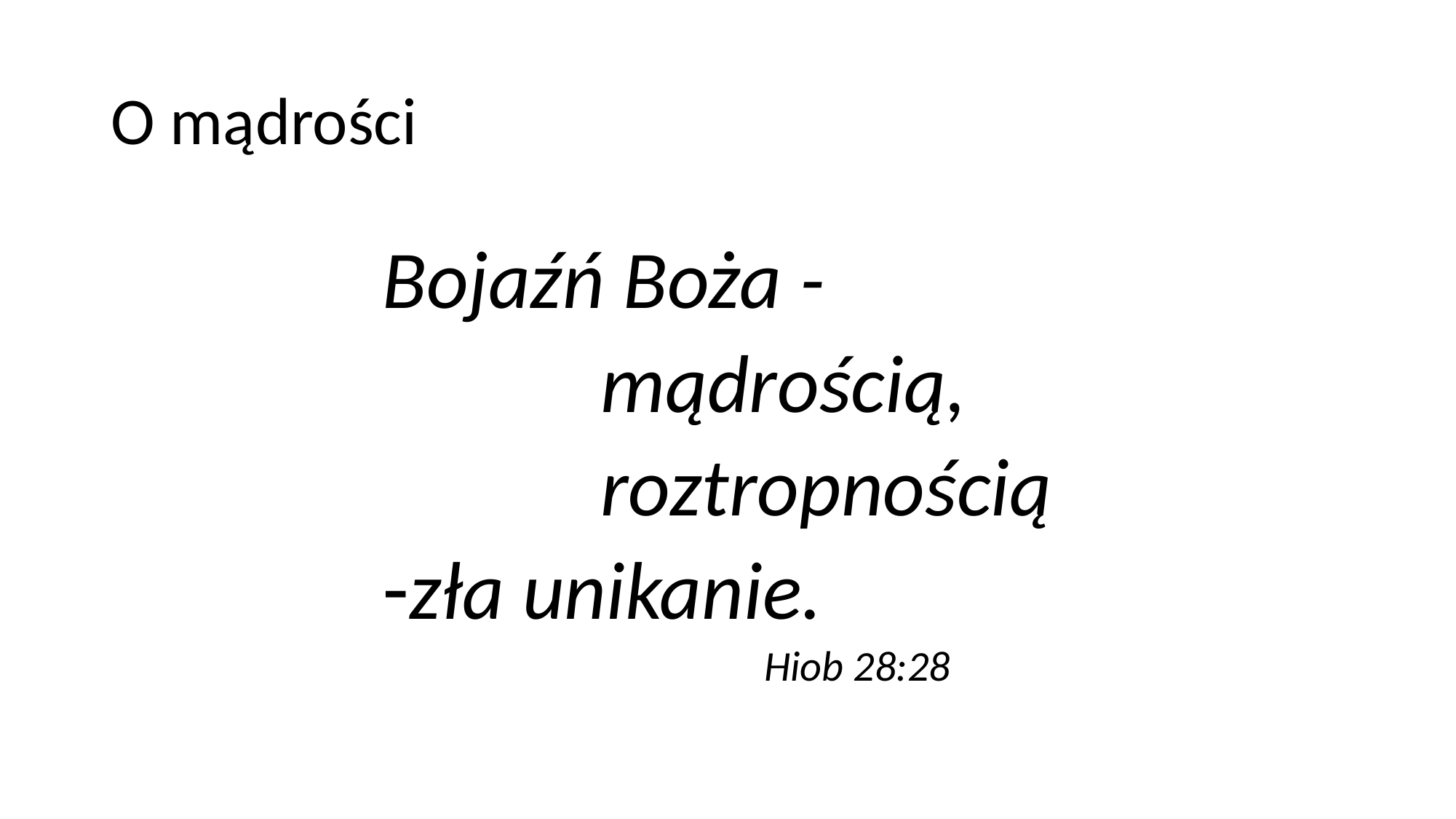

# O mądrości
Bojaźń Boża -
		mądrością,
		roztropnością
zła unikanie.
Hiob 28:28